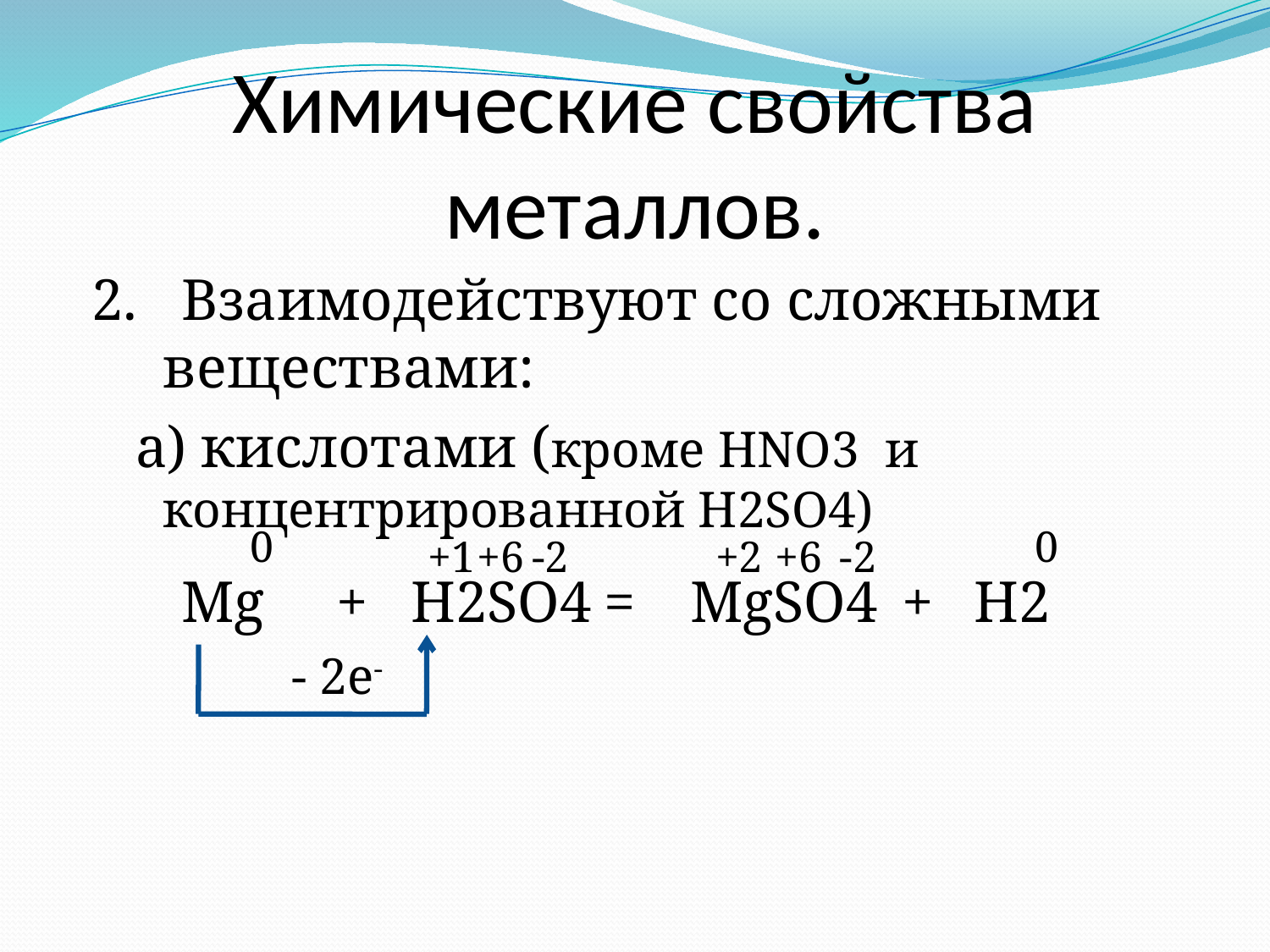

# Химические свойства металлов.
2.   Взаимодействуют со сложными веществами:
   а) кислотами (кроме HNO3  и концентрированной H2SO4)

0
0
+1
+6
-2
+2
+6
-2
Mg
+
H2SO4
=
MgSO4
+
H2
- 2e-